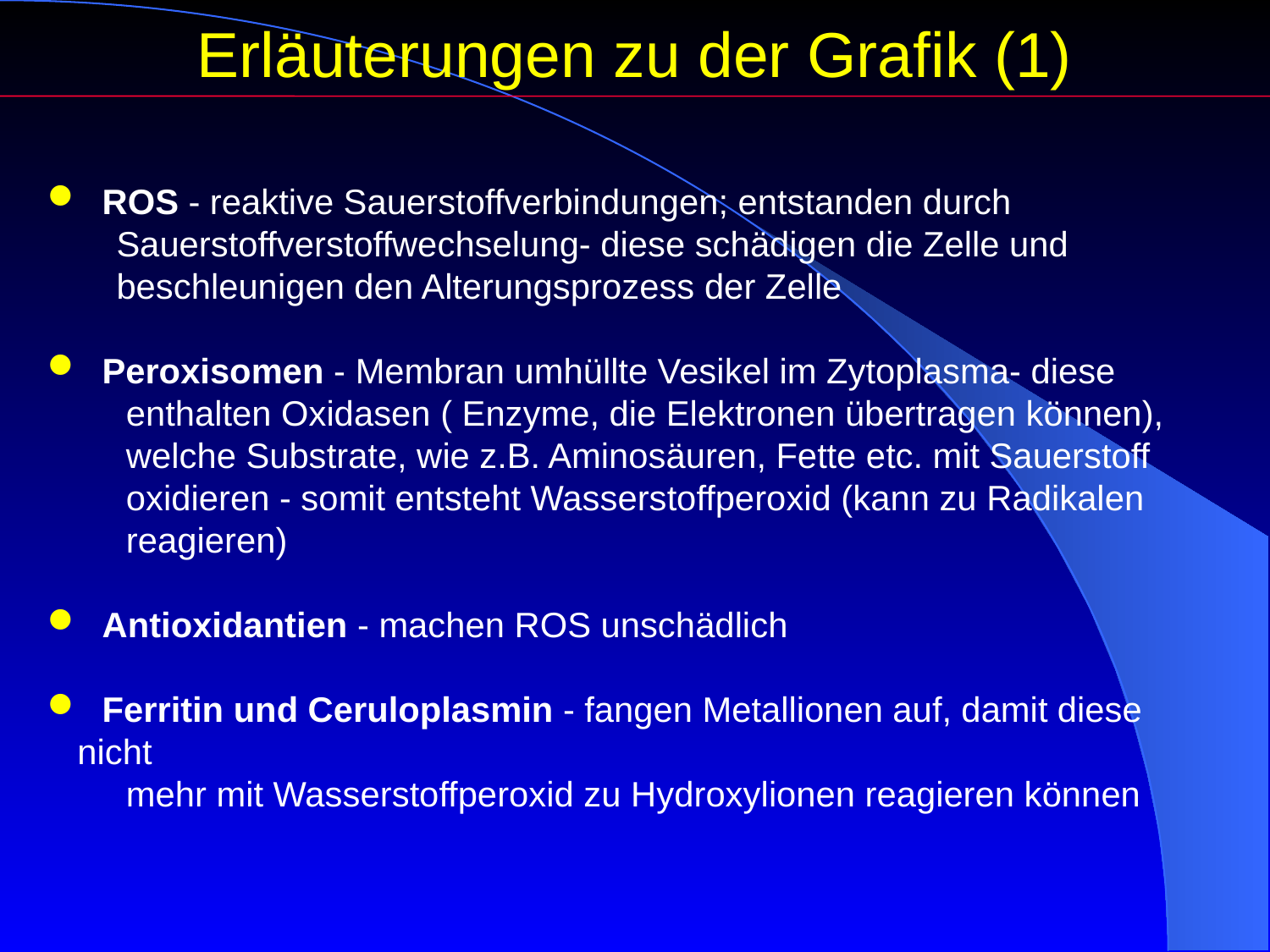

Erläuterungen zu der Grafik (1)

  ROS - reaktive Sauerstoffverbindungen; entstanden durch
    Sauerstoffverstoffwechselung- diese schädigen die Zelle und
    beschleunigen den Alterungsprozess der Zelle

  Peroxisomen - Membran umhüllte Vesikel im Zytoplasma- diese
     enthalten Oxidasen ( Enzyme, die Elektronen übertragen können),
     welche Substrate, wie z.B. Aminosäuren, Fette etc. mit Sauerstoff
     oxidieren - somit entsteht Wasserstoffperoxid (kann zu Radikalen
     reagieren)

  Antioxidantien - machen ROS unschädlich

  Ferritin und Ceruloplasmin - fangen Metallionen auf, damit diese nicht
     mehr mit Wasserstoffperoxid zu Hydroxylionen reagieren können